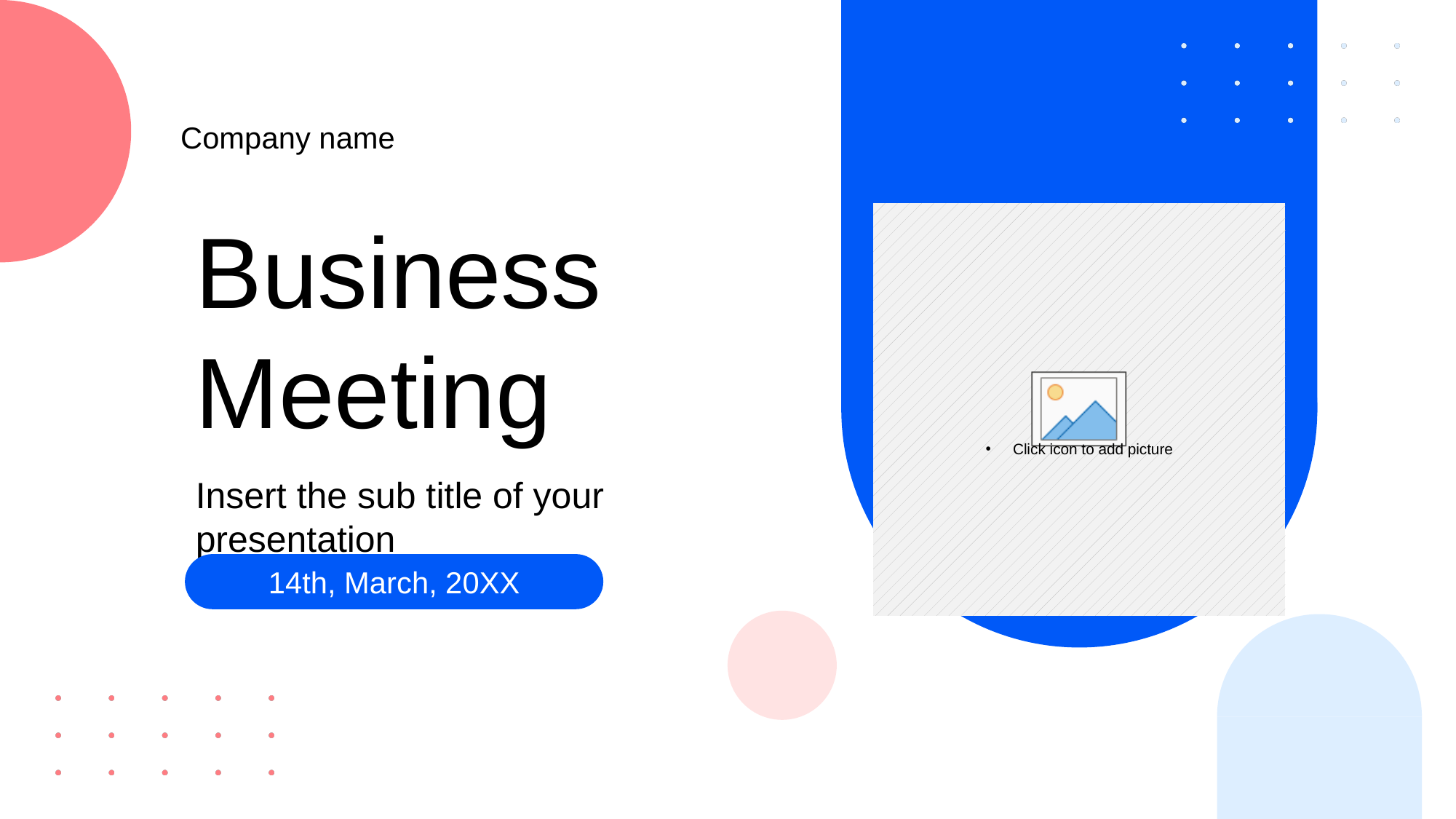

Company name
Business Meeting

Insert the sub title of your presentation
14th, March, 20XX